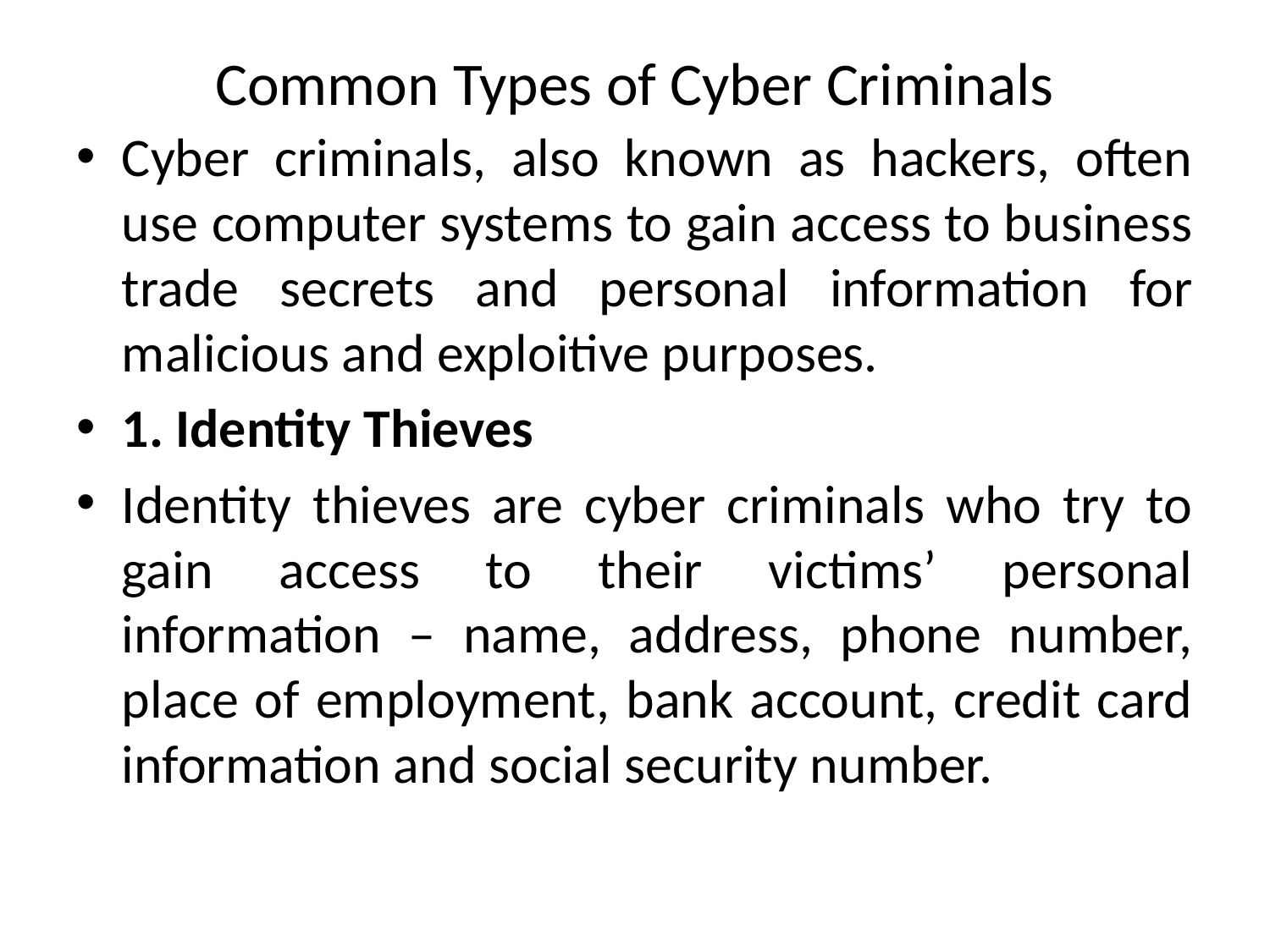

# Common Types of Cyber Criminals
Cyber criminals, also known as hackers, often use computer systems to gain access to business trade secrets and personal information for malicious and exploitive purposes.
1. Identity Thieves
Identity thieves are cyber criminals who try to gain access to their victims’ personal information – name, address, phone number, place of employment, bank account, credit card information and social security number.